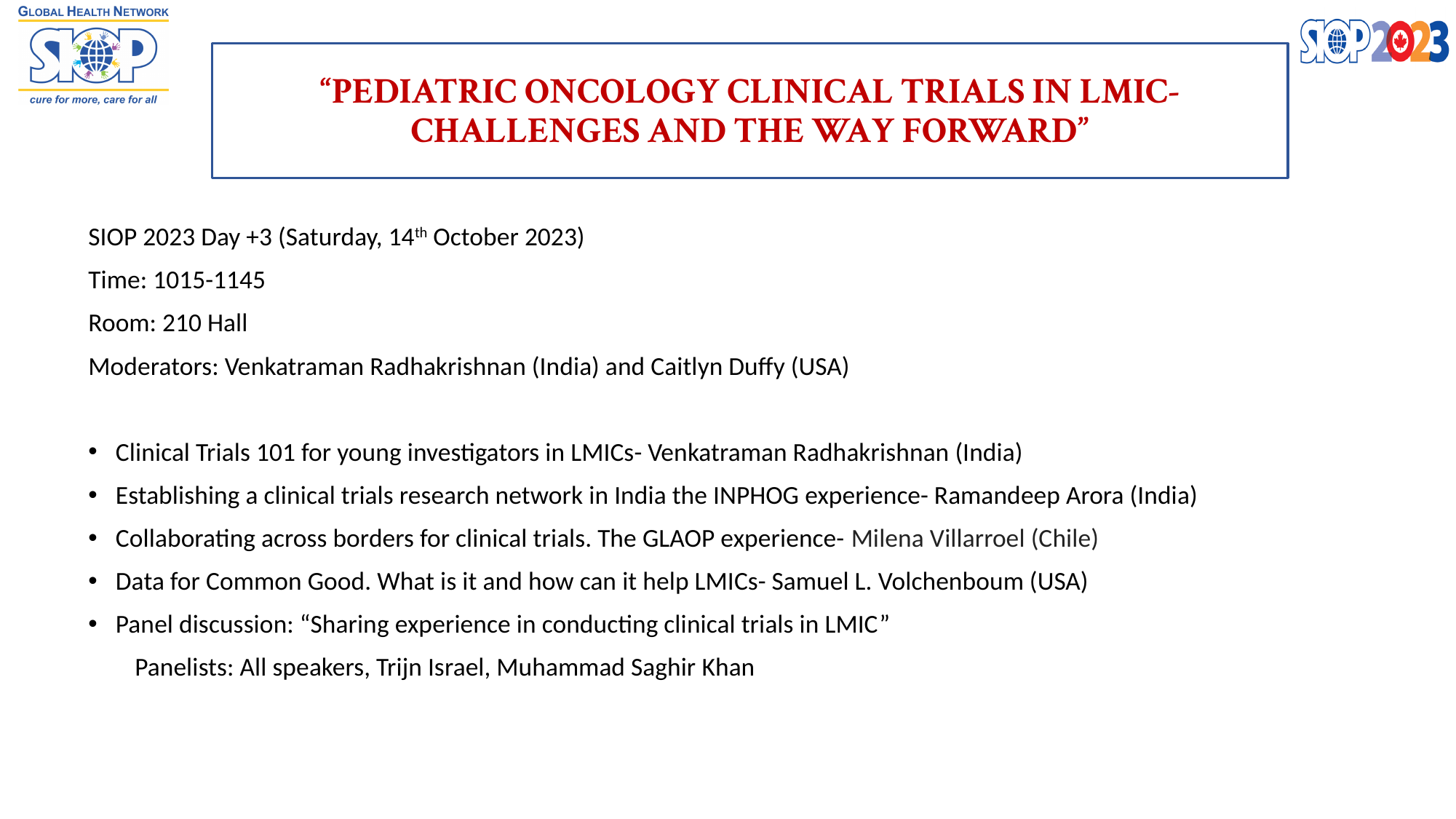

# “PEDIATRIC ONCOLOGY CLINICAL TRIALS IN LMIC- CHALLENGES AND THE WAY FORWARD”
SIOP 2023 Day +3 (Saturday, 14th October 2023)
Time: 1015-1145
Room: 210 Hall
Moderators: Venkatraman Radhakrishnan (India) and Caitlyn Duffy (USA)

Clinical Trials 101 for young investigators in LMICs- Venkatraman Radhakrishnan (India)
Establishing a clinical trials research network in India the INPHOG experience- Ramandeep Arora (India)
Collaborating across borders for clinical trials. The GLAOP experience- Milena Villarroel (Chile)
Data for Common Good. What is it and how can it help LMICs- Samuel L. Volchenboum (USA)
Panel discussion: “Sharing experience in conducting clinical trials in LMIC”
        Panelists: All speakers, Trijn Israel, Muhammad Saghir Khan